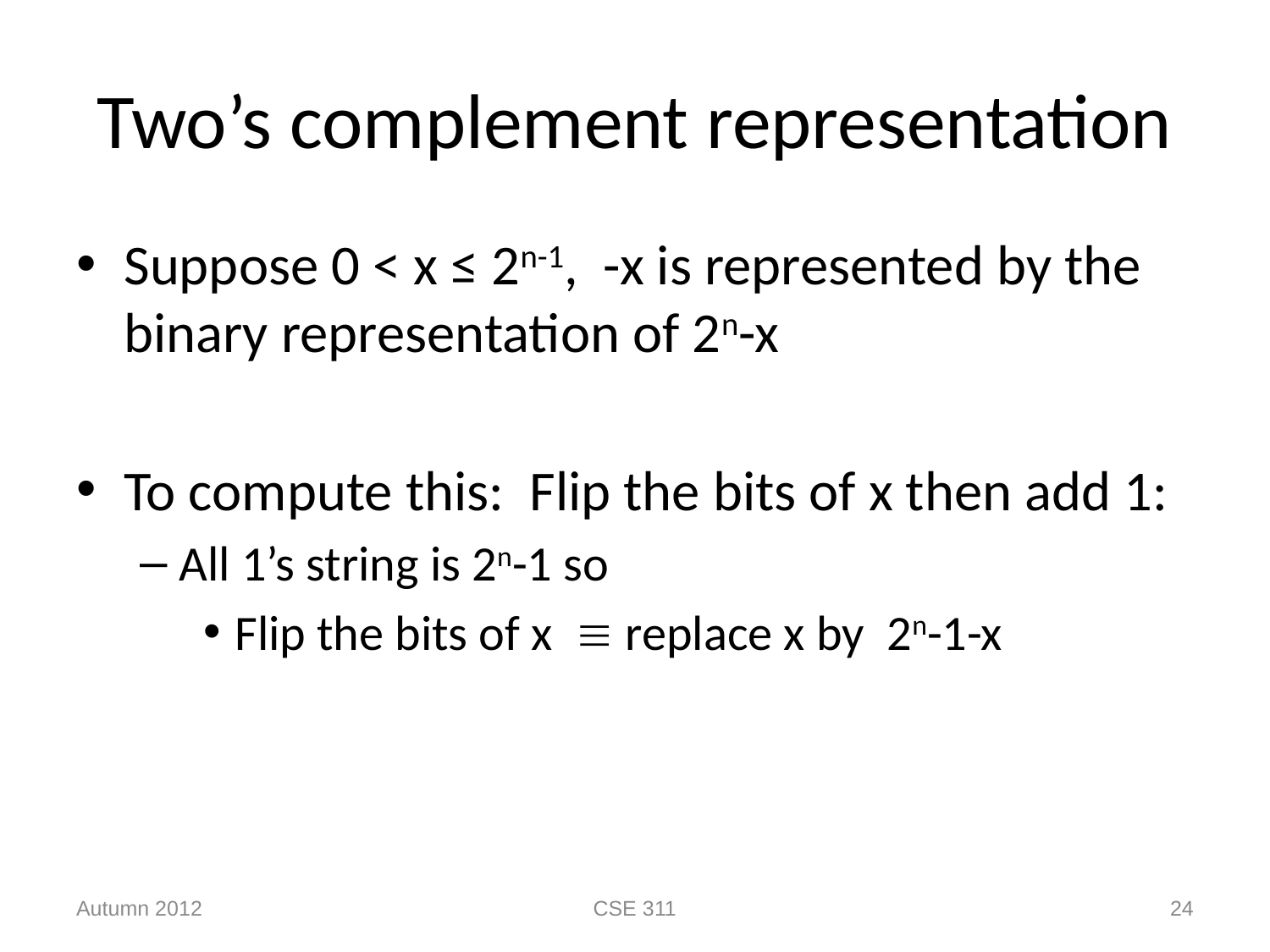

# Two’s complement representation
Suppose 0 < x ≤ 2n-1,  -x is represented by the binary representation of 2n-x

To compute this:  Flip the bits of x then add 1:
All 1’s string is 2n-1 so
Flip the bits of x  ≡ replace x by  2n-1-x

Autumn 2012
CSE 311
24